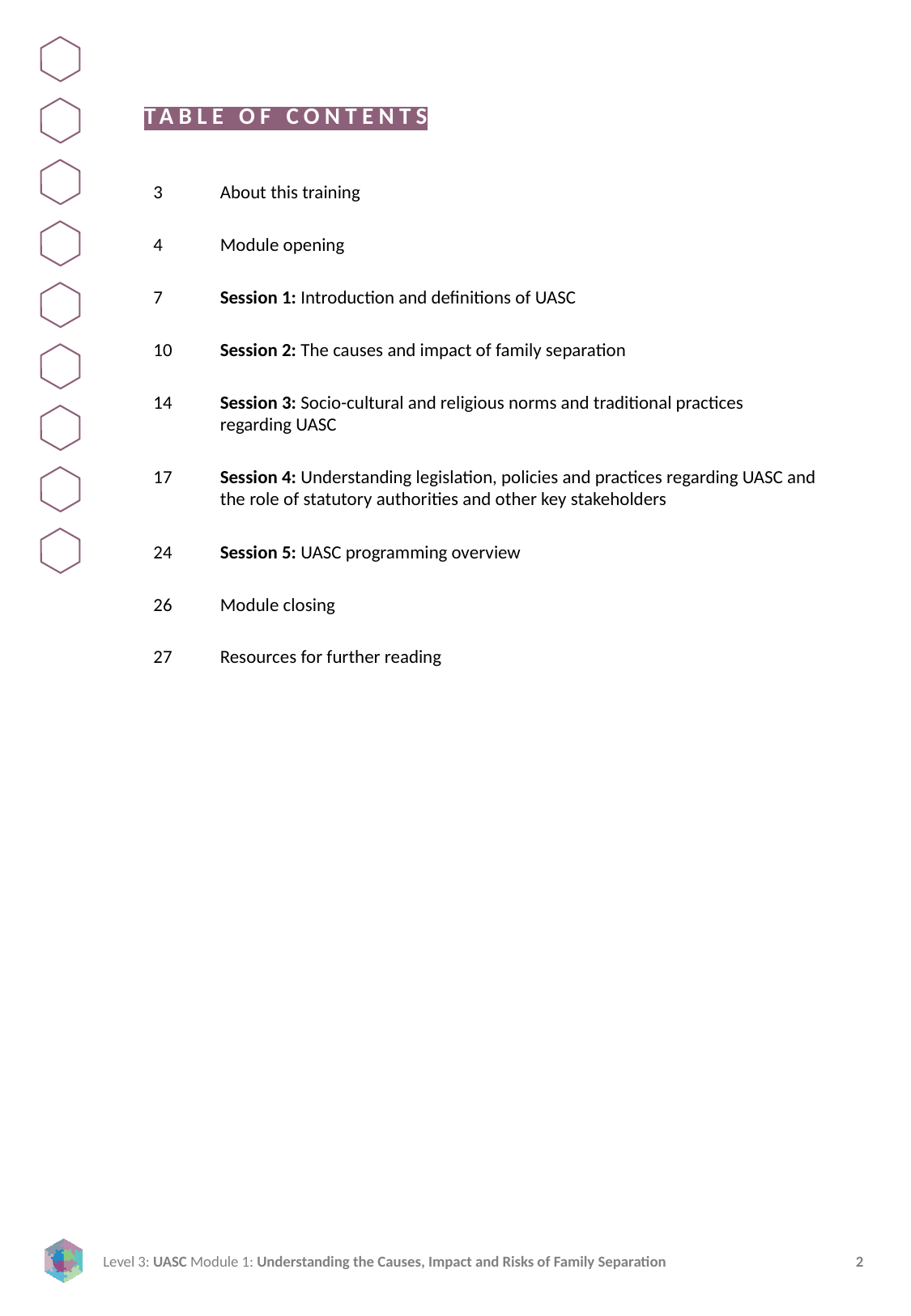

TABLE OF CONTENTS

3
4
7
10
14
17
24
26
27
About this training
Module opening
Session 1: Introduction and definitions of UASC
Session 2: The causes and impact of family separation
Session 3: Socio-cultural and religious norms and traditional practices regarding UASC
Session 4: Understanding legislation, policies and practices regarding UASC and the role of statutory authorities and other key stakeholders
Session 5: UASC programming overview
Module closing
Resources for further reading